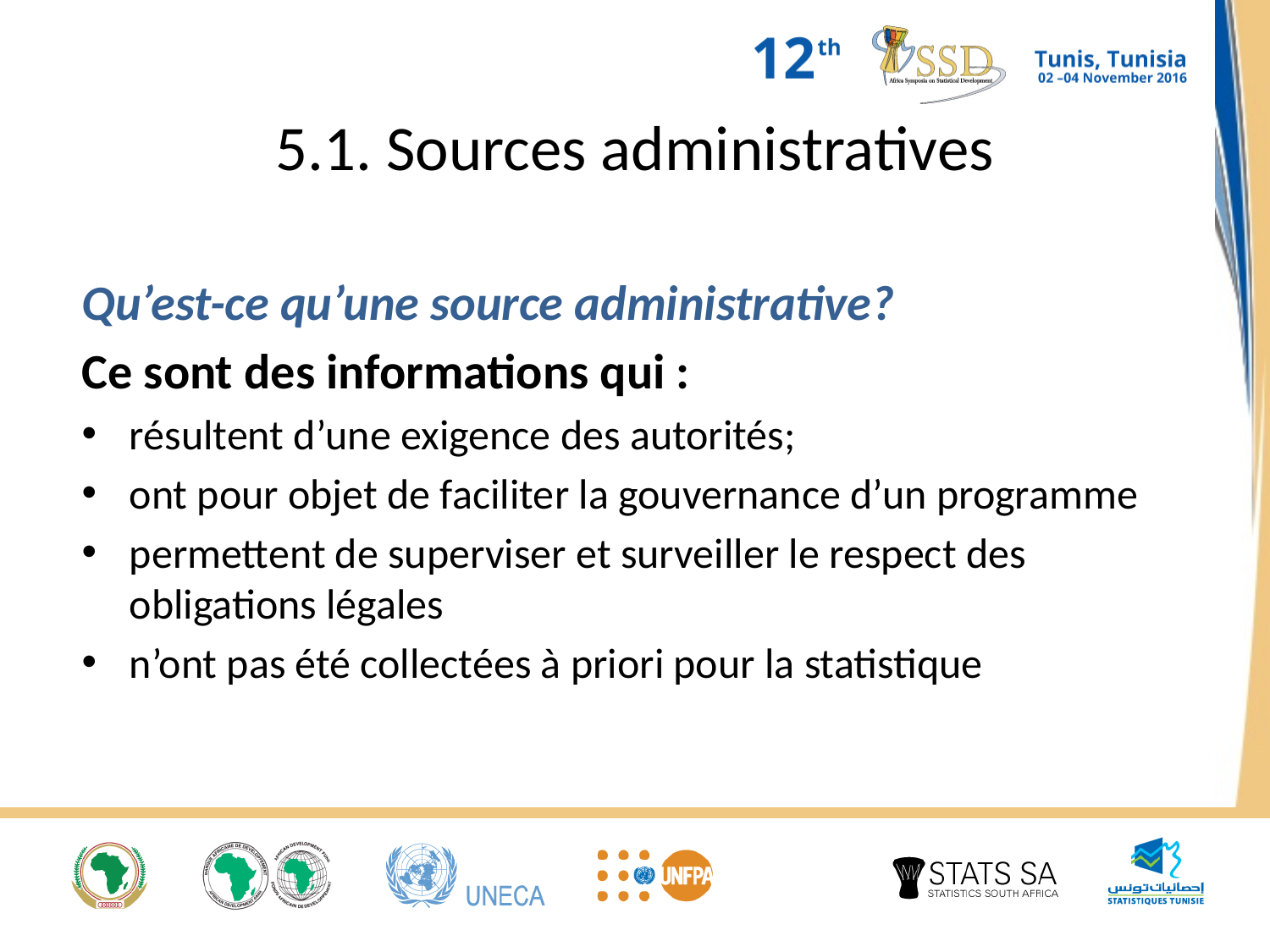

# 5.1. Sources administratives
Qu’est-ce qu’une source administrative?
Ce sont des informations qui :
résultent d’une exigence des autorités;
ont pour objet de faciliter la gouvernance d’un programme
permettent de superviser et surveiller le respect des obligations légales
n’ont pas été collectées à priori pour la statistique